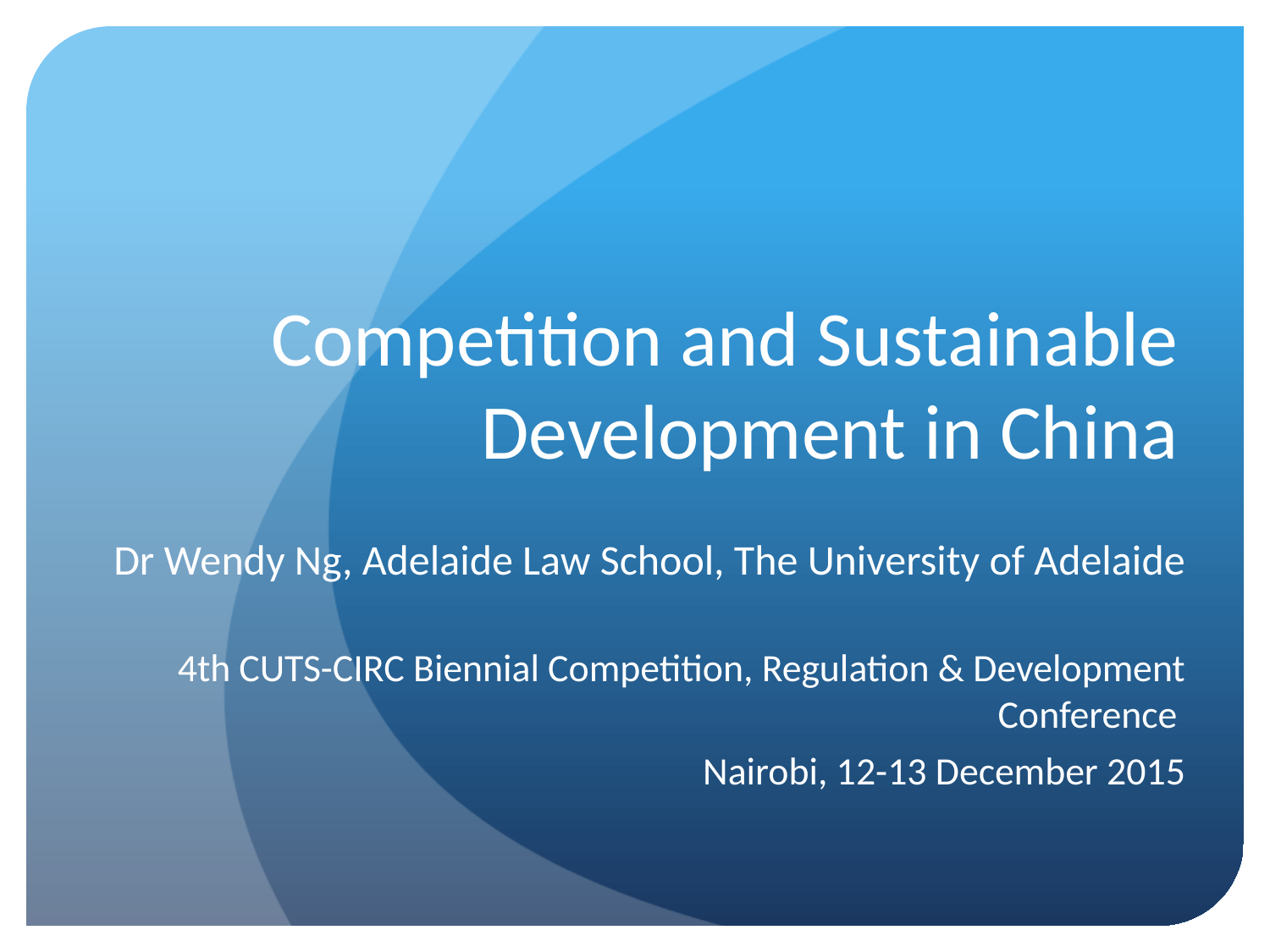

# Competition and Sustainable Development in China
Dr Wendy Ng, Adelaide Law School, The University of Adelaide

4th CUTS-CIRC Biennial Competition, Regulation & Development Conference
Nairobi, 12-13 December 2015